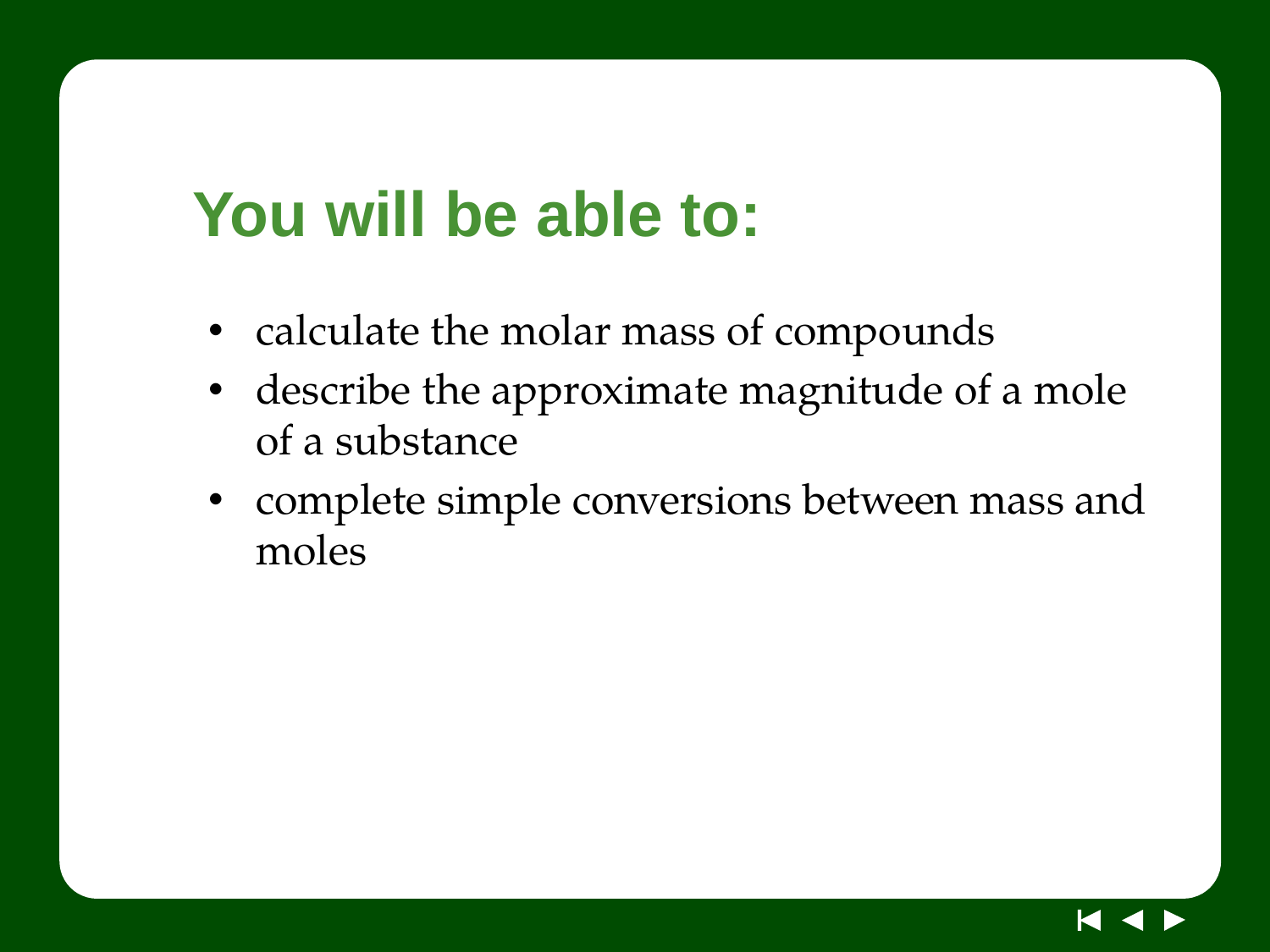

# You will be able to:
calculate the molar mass of compounds
describe the approximate magnitude of a mole of a substance
complete simple conversions between mass and moles